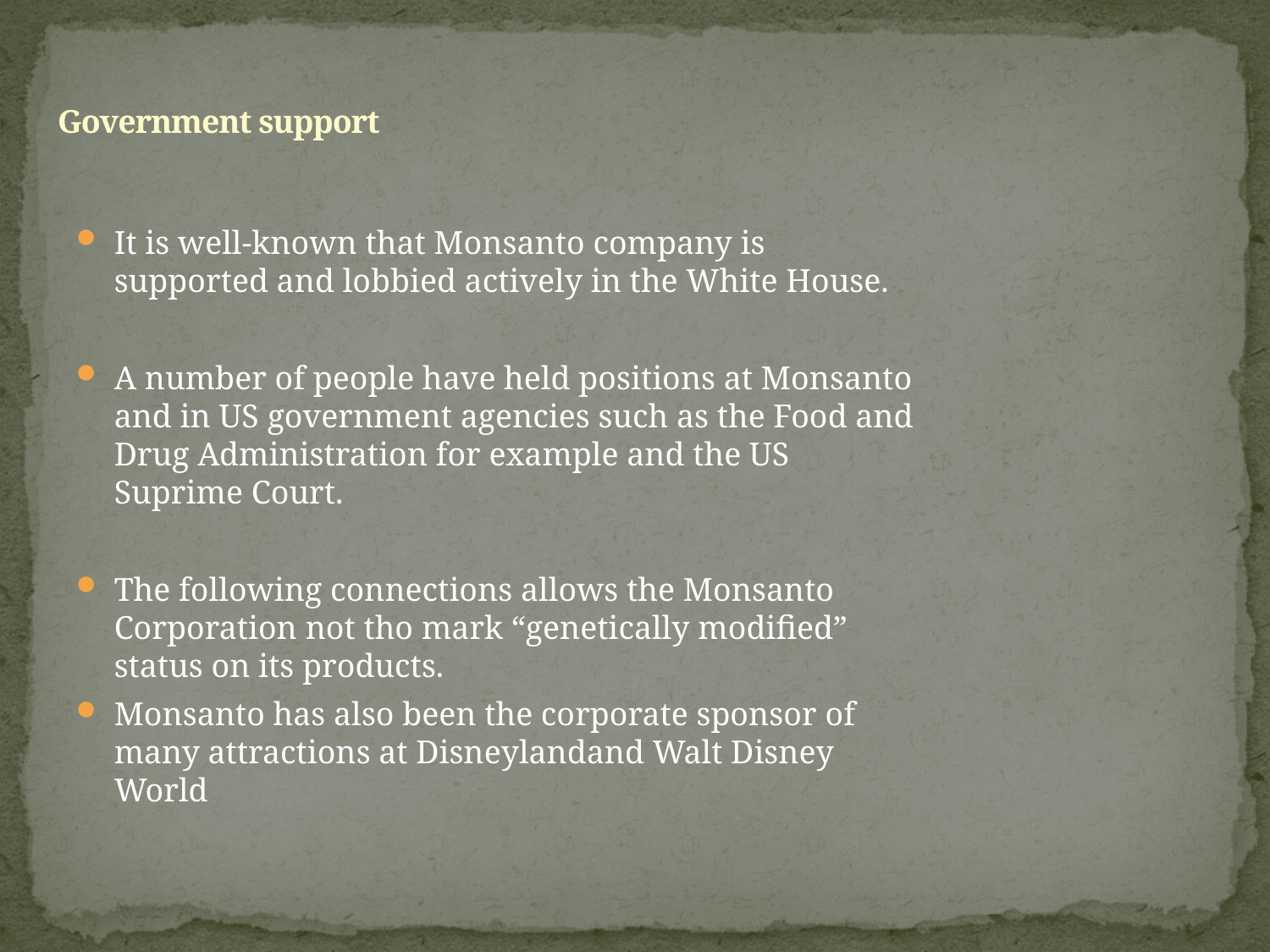

# Government support
It is well-known that Monsanto company is supported and lobbied actively in the White House.

A number of people have held positions at Monsanto and in US government agencies such as the Food and Drug Administration for example and the US Suprime Court.

The following connections allows the Monsanto Corporation not tho mark “genetically modified” status on its products.
Monsanto has also been the corporate sponsor of many attractions at Disneylandand Walt Disney World